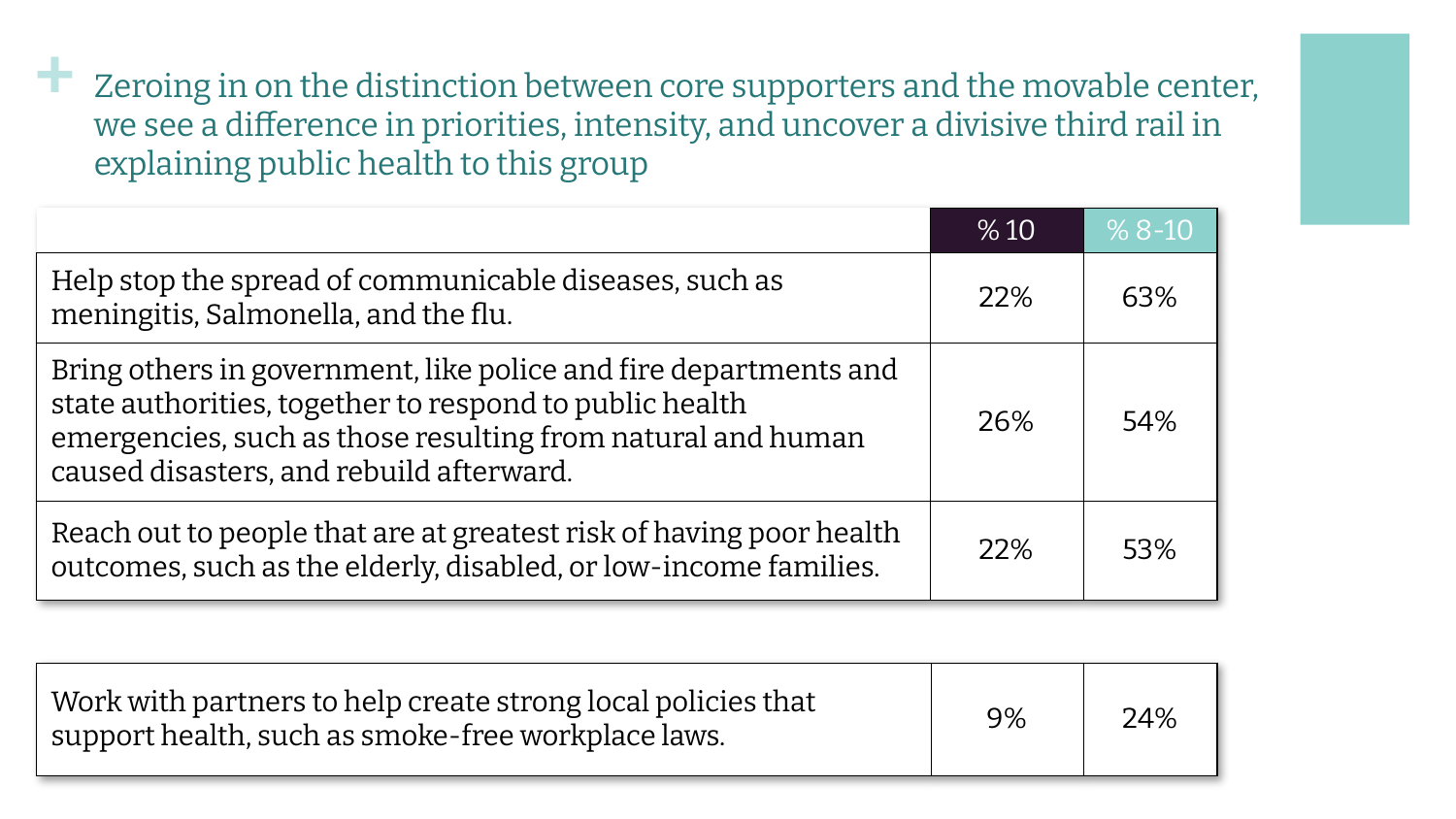

# Zeroing in on the distinction between core supporters and the movable center, we see a difference in priorities, intensity, and uncover a divisive third rail in explaining public health to this group
|  | % 10 | % 8-10 |
| --- | --- | --- |
| Help stop the spread of communicable diseases, such as meningitis, Salmonella, and the flu. | 22% | 63% |
| Bring others in government, like police and fire departments and state authorities, together to respond to public health emergencies, such as those resulting from natural and human caused disasters, and rebuild afterward. | 26% | 54% |
| Reach out to people that are at greatest risk of having poor health outcomes, such as the elderly, disabled, or low-income families. | 22% | 53% |
| Work with partners to help create strong local policies that support health, such as smoke-free workplace laws. | 9% | 24% |
| --- | --- | --- |